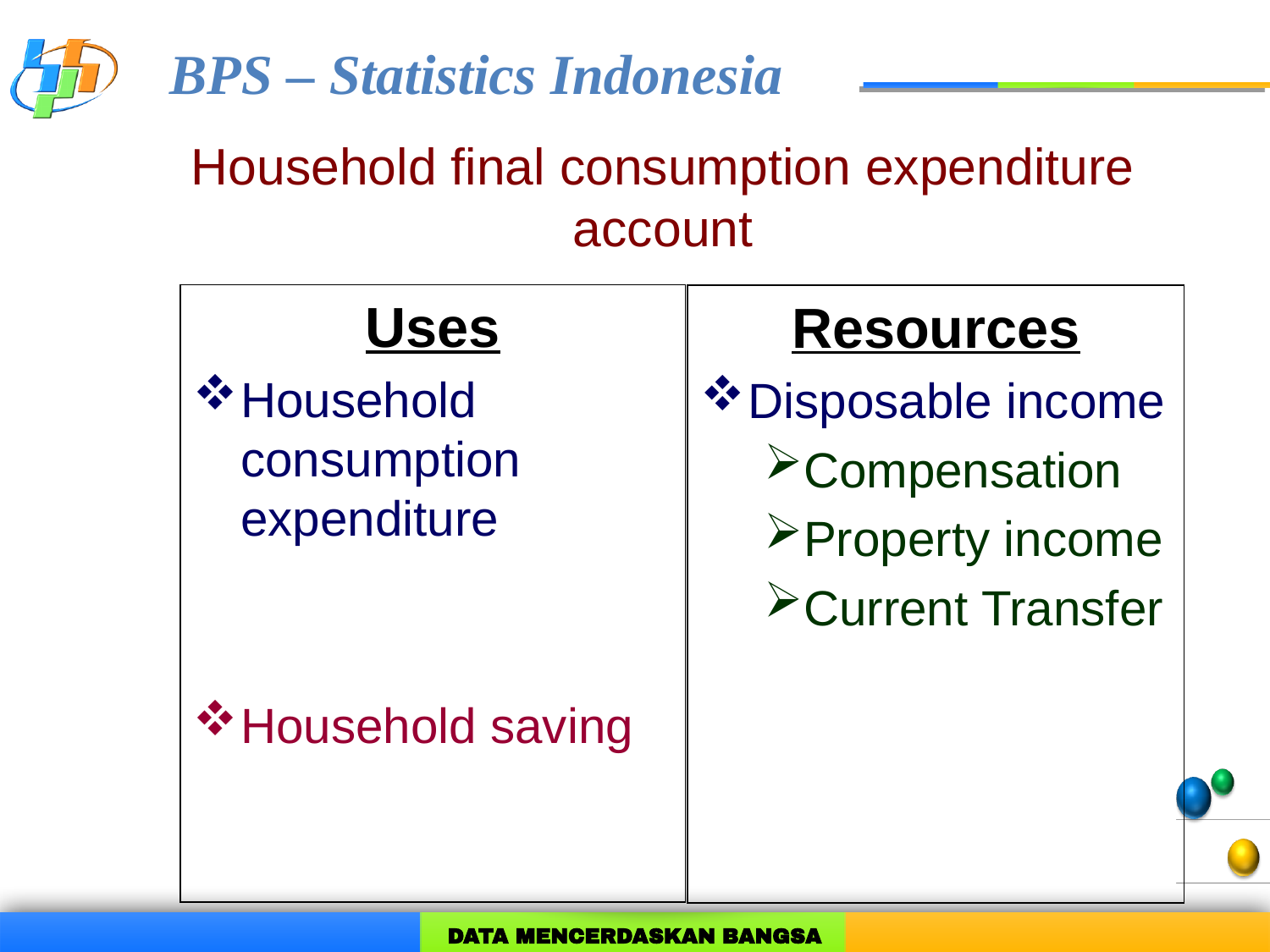

# Household final consumption expenditure account
Uses
Household consumption expenditure

Household saving

Resources
Disposable income
Compensation
Property income
Current Transfer